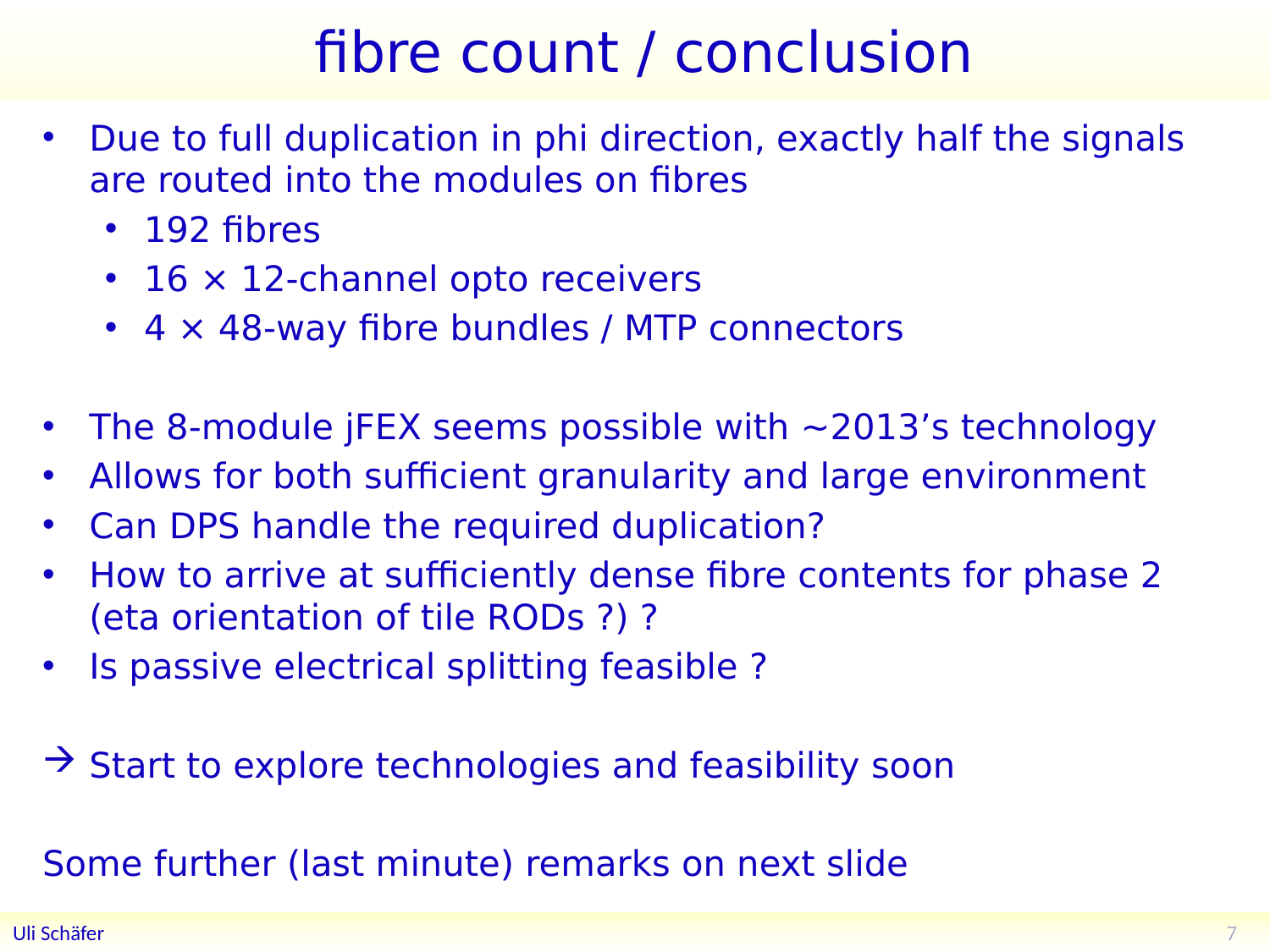

# fibre count / conclusion
Due to full duplication in phi direction, exactly half the signals are routed into the modules on fibres
192 fibres
16 × 12-channel opto receivers
4 × 48-way fibre bundles / MTP connectors

The 8-module jFEX seems possible with ~2013’s technology
Allows for both sufficient granularity and large environment
Can DPS handle the required duplication?
How to arrive at sufficiently dense fibre contents for phase 2 (eta orientation of tile RODs ?) ?
Is passive electrical splitting feasible ?

Start to explore technologies and feasibility soon

Some further (last minute) remarks on next slide
7
Uli Schäfer